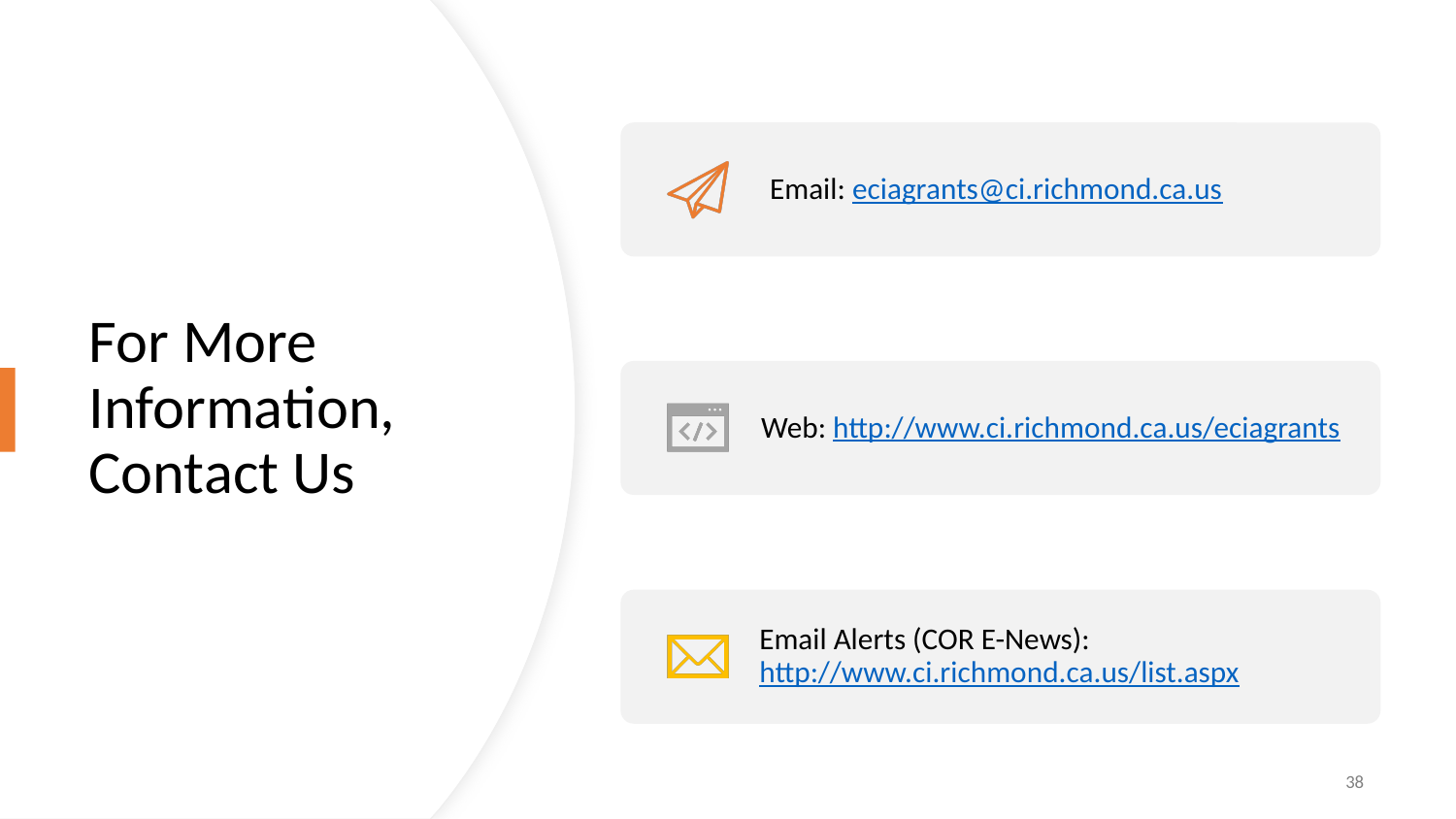

Email: eciagrants@ci.richmond.ca.us
Web: http://www.ci.richmond.ca.us/eciagrants
Email Alerts (COR E-News): http://www.ci.richmond.ca.us/list.aspx
# For More Information, Contact Us

38